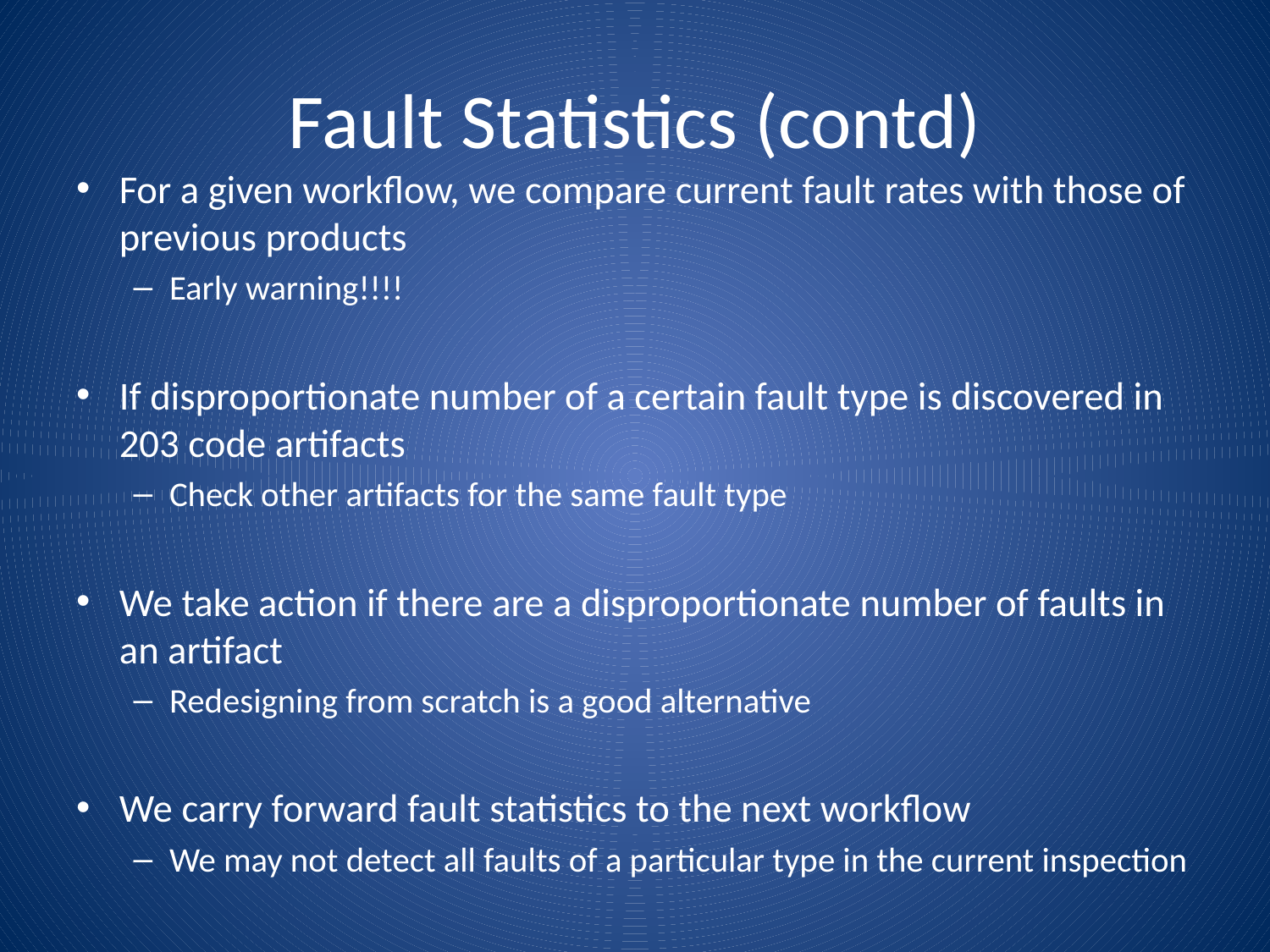

# Fault Statistics (contd)
For a given workflow, we compare current fault rates with those of previous products
Early warning!!!!

If disproportionate number of a certain fault type is discovered in 203 code artifacts
Check other artifacts for the same fault type

We take action if there are a disproportionate number of faults in an artifact
Redesigning from scratch is a good alternative

We carry forward fault statistics to the next workflow
We may not detect all faults of a particular type in the current inspection